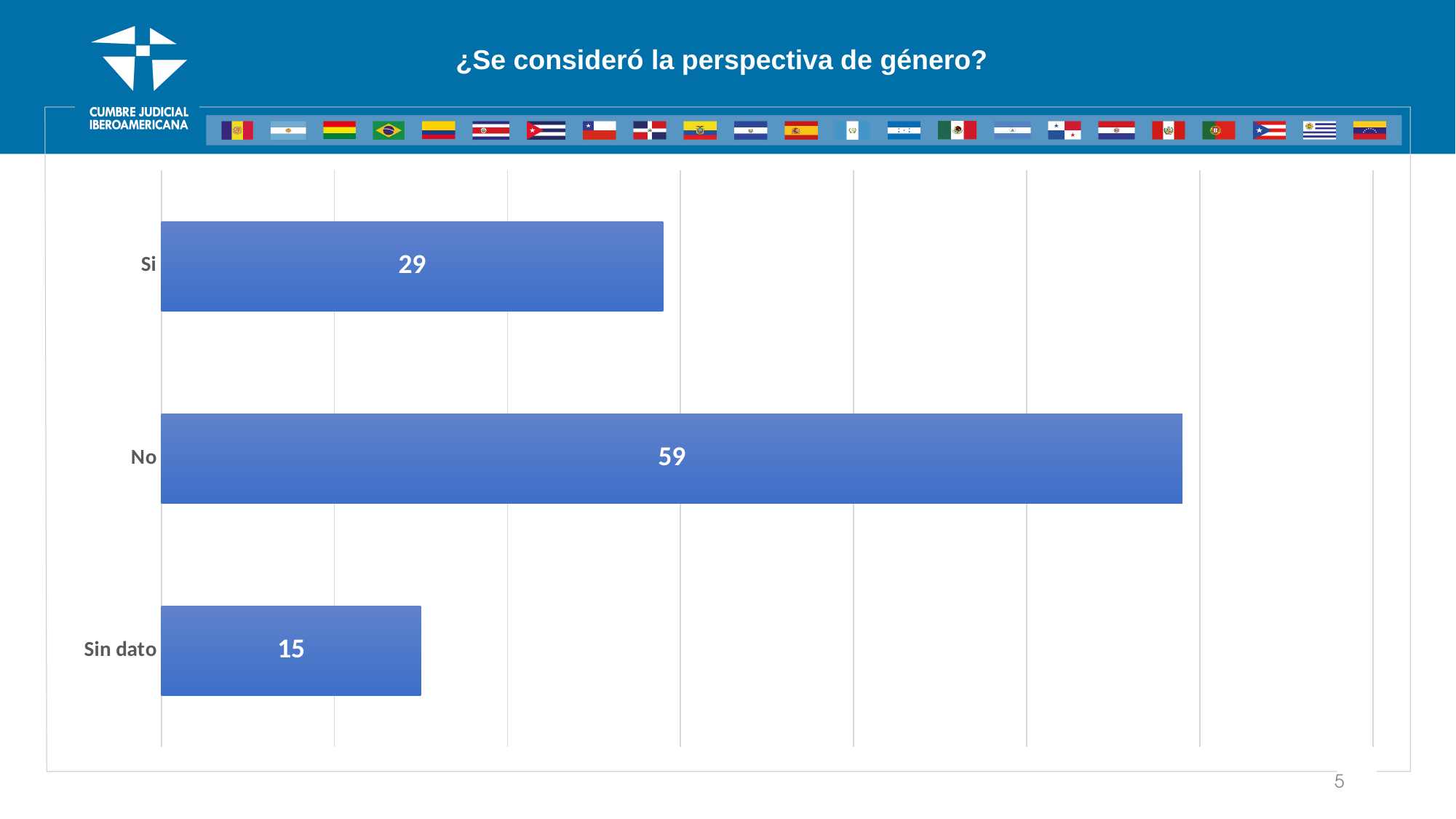

¿Se consideró la perspectiva de género?

### Chart

| Category |  |
|---|---|
| Si | 29.0 |
| No | 59.0 |
| Sin dato | 15.0 |
5